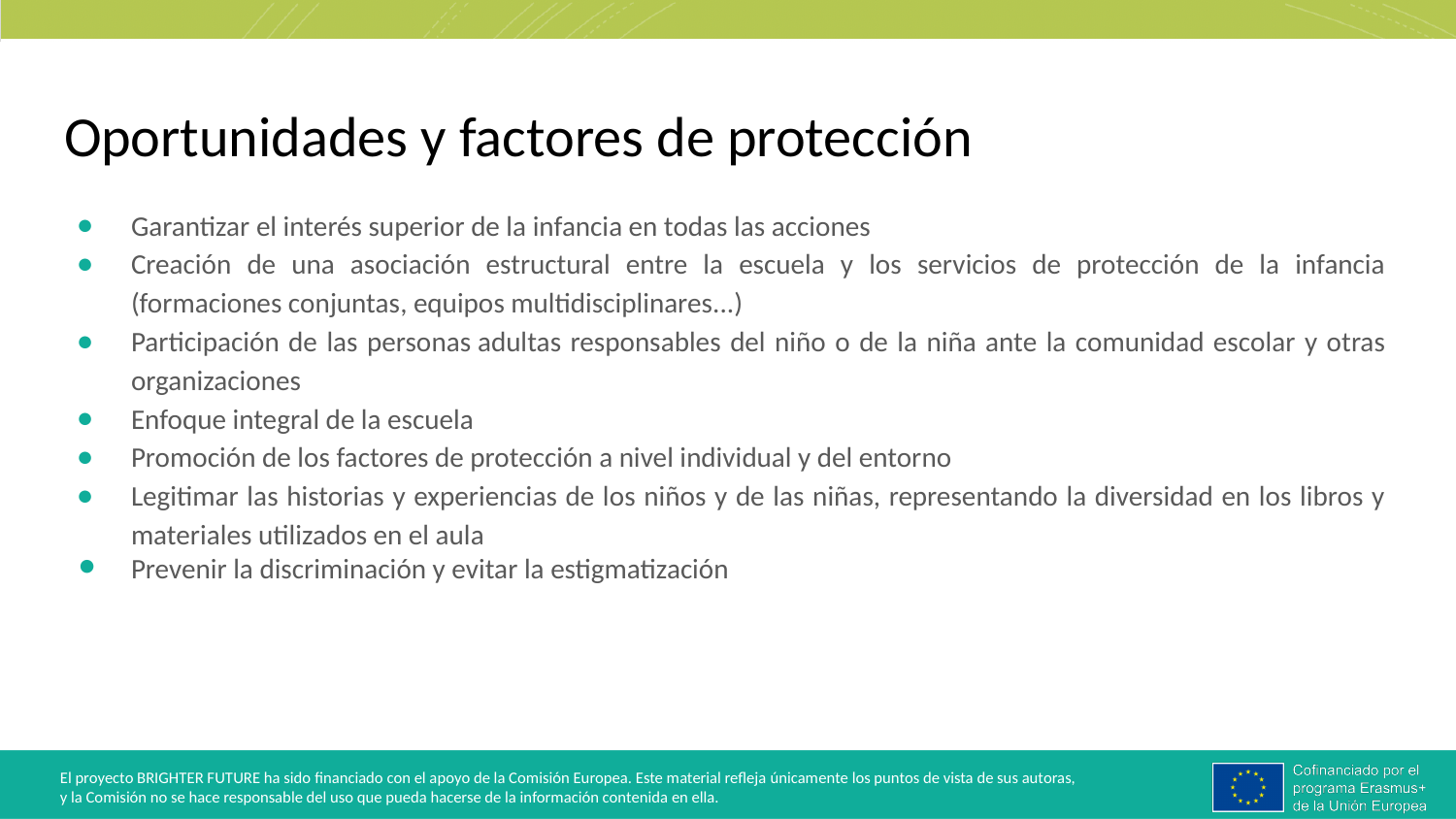

# Oportunidades y factores de protección
Garantizar el interés superior de la infancia en todas las acciones
Creación de una asociación estructural entre la escuela y los servicios de protección de la infancia (formaciones conjuntas, equipos multidisciplinares...)
Participación de las personas adultas responsables del niño o de la niña ante la comunidad escolar y otras organizaciones
Enfoque integral de la escuela
Promoción de los factores de protección a nivel individual y del entorno
Legitimar las historias y experiencias de los niños y de las niñas, representando la diversidad en los libros y materiales utilizados en el aula
Prevenir la discriminación y evitar la estigmatización